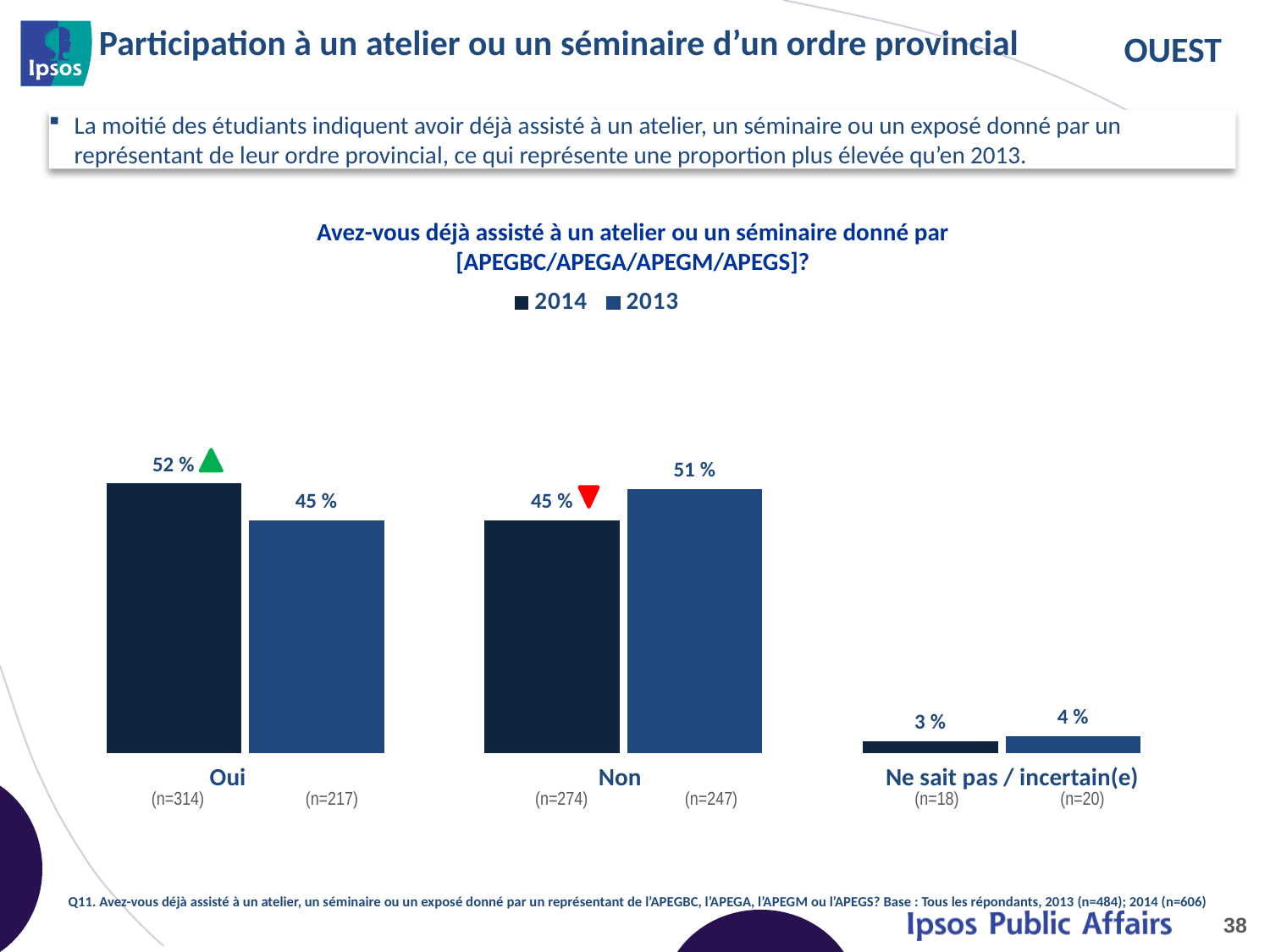

# Participation à un atelier ou un séminaire d’un ordre provincial
La moitié des étudiants indiquent avoir déjà assisté à un atelier, un séminaire ou un exposé donné par un représentant de leur ordre provincial, ce qui représente une proportion plus élevée qu’en 2013.
Avez-vous déjà assisté à un atelier ou un séminaire donné par [APEGBC/APEGA/APEGM/APEGS]?

### Chart

| Category | 2014 | 2013 |
|---|---|---|
| Yes | 0.52 | 0.45 |
| No | 0.45 | 0.51 |
| Don't know/ Unsure | 0.03 | 0.04 |

| Oui (n=314) (n=217) | Non (n=274) (n=247) | Ne sait pas / incertain(e) (n=18) (n=20) |
| --- | --- | --- |
Q11. Avez-vous déjà assisté à un atelier, un séminaire ou un exposé donné par un représentant de l’APEGBC, l’APEGA, l’APEGM ou l’APEGS? Base : Tous les répondants, 2013 (n=484); 2014 (n=606)
38